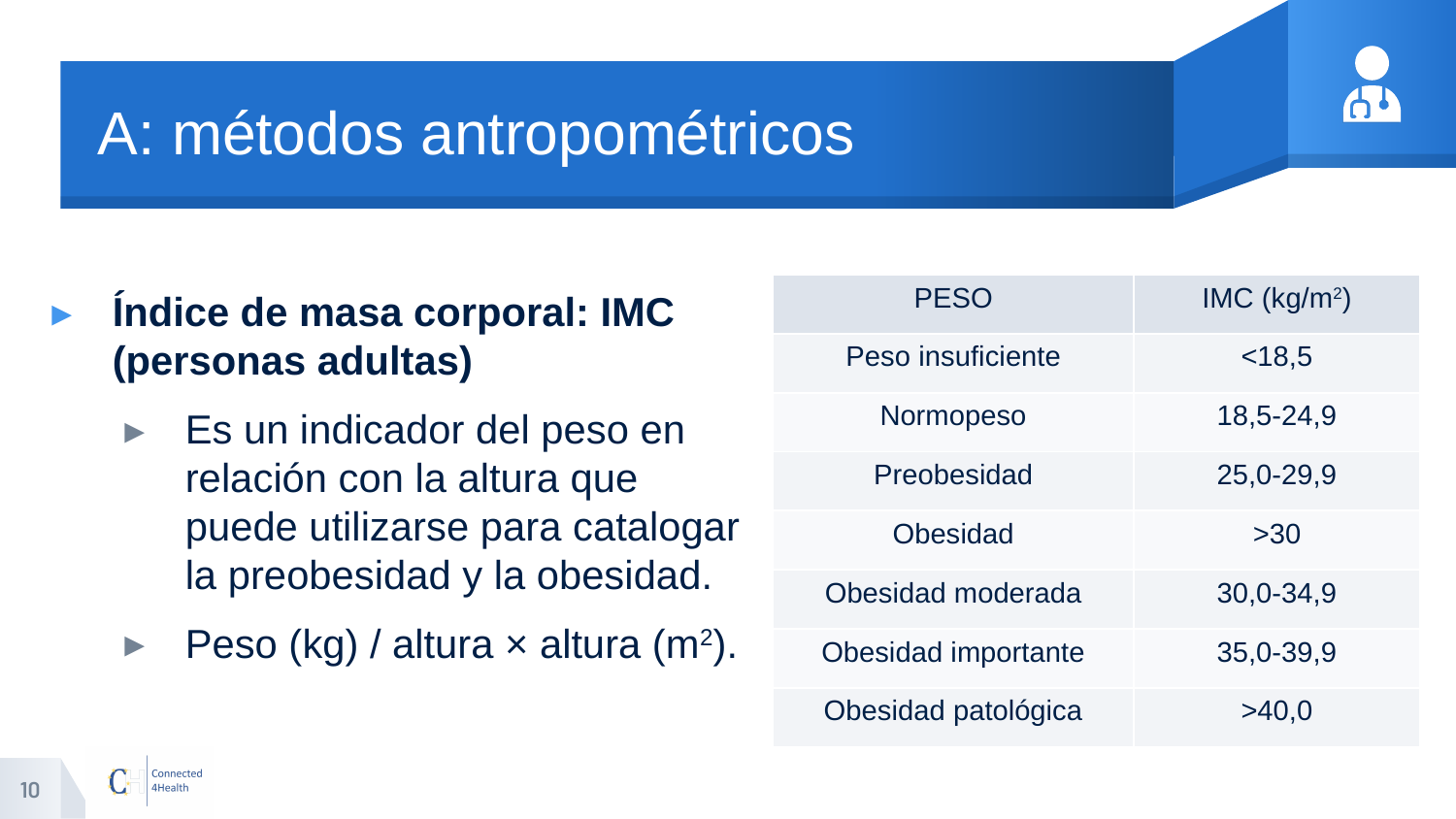

# A: métodos antropométricos
| PESO | IMC (kg/m2) |
| --- | --- |
| Peso insuficiente | <18,5 |
| Normopeso | 18,5-24,9 |
| Preobesidad | 25,0-29,9 |
| Obesidad | >30 |
| Obesidad moderada | 30,0-34,9 |
| Obesidad importante | 35,0-39,9 |
| Obesidad patológica | >40,0 |
Índice de masa corporal: IMC (personas adultas)
Es un indicador del peso en relación con la altura que puede utilizarse para catalogar la preobesidad y la obesidad.
Peso (kg) / altura × altura (m2).
10